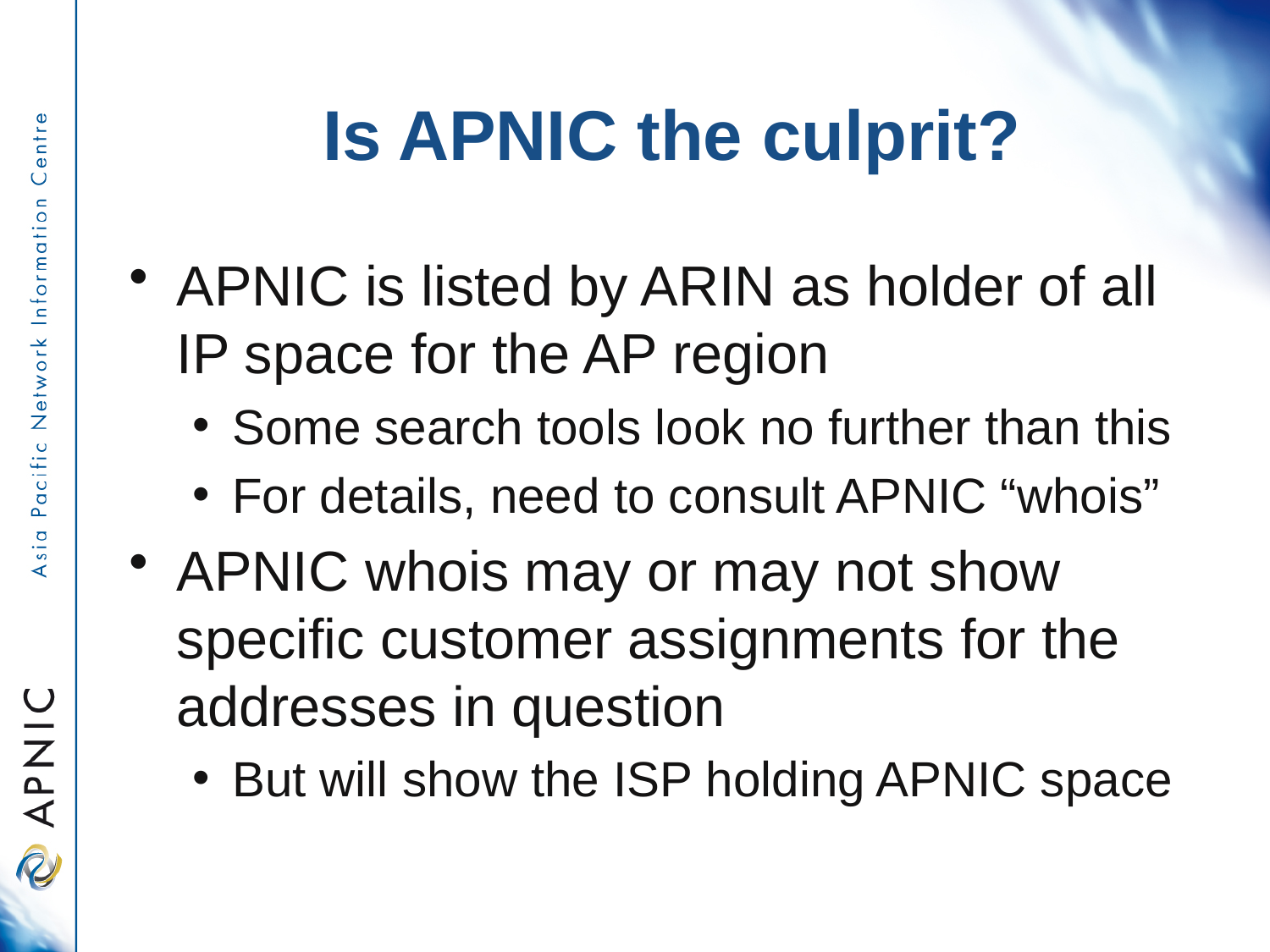

# Is APNIC the culprit?
APNIC is listed by ARIN as holder of all IP space for the AP region
Some search tools look no further than this
For details, need to consult APNIC “whois”
APNIC whois may or may not show specific customer assignments for the addresses in question
But will show the ISP holding APNIC space